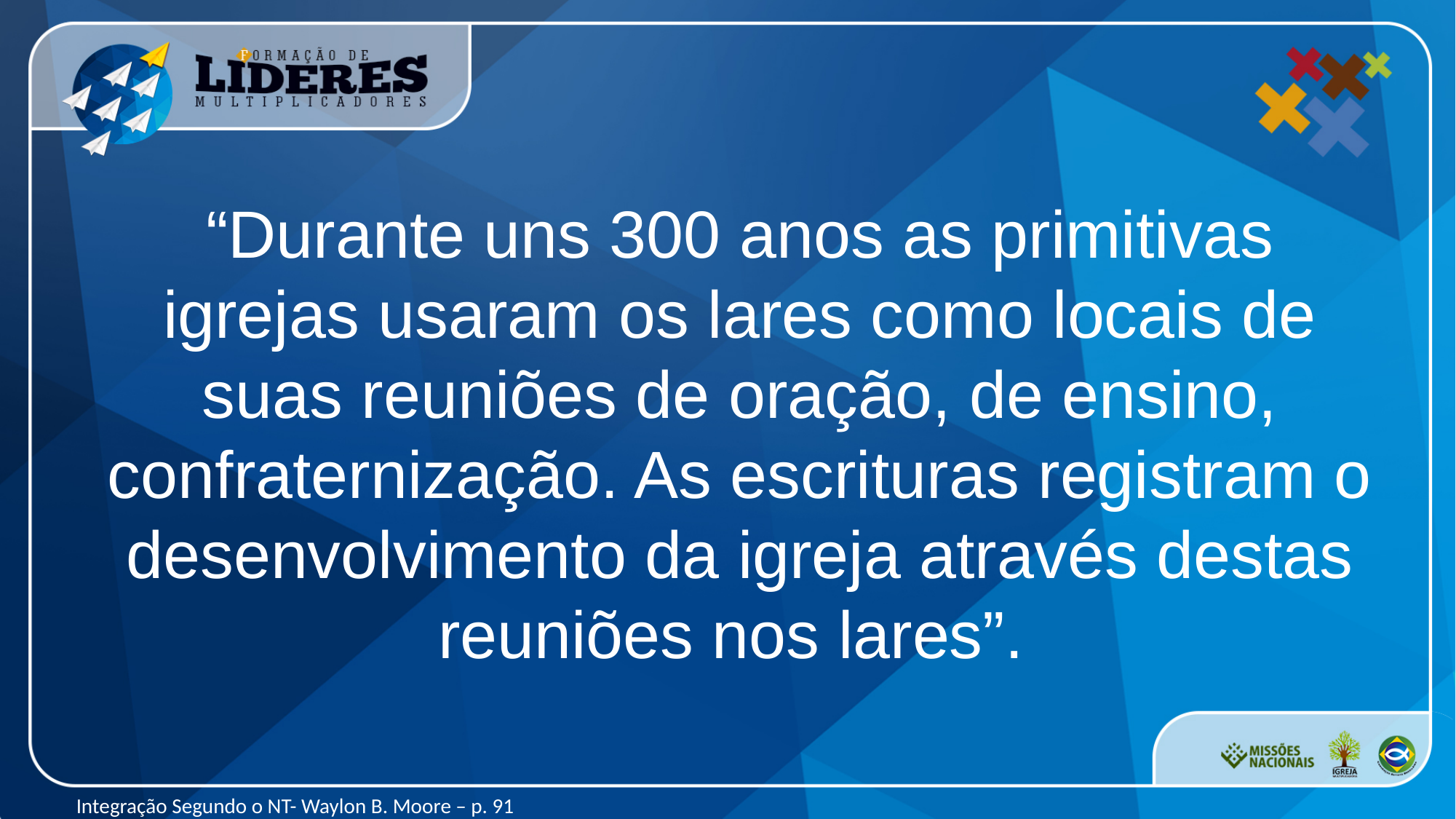

“Durante uns 300 anos as primitivas igrejas usaram os lares como locais de suas reuniões de oração, de ensino, confraternização. As escrituras registram o desenvolvimento da igreja através destas reuniões nos lares”.
Integração Segundo o NT- Waylon B. Moore – p. 91